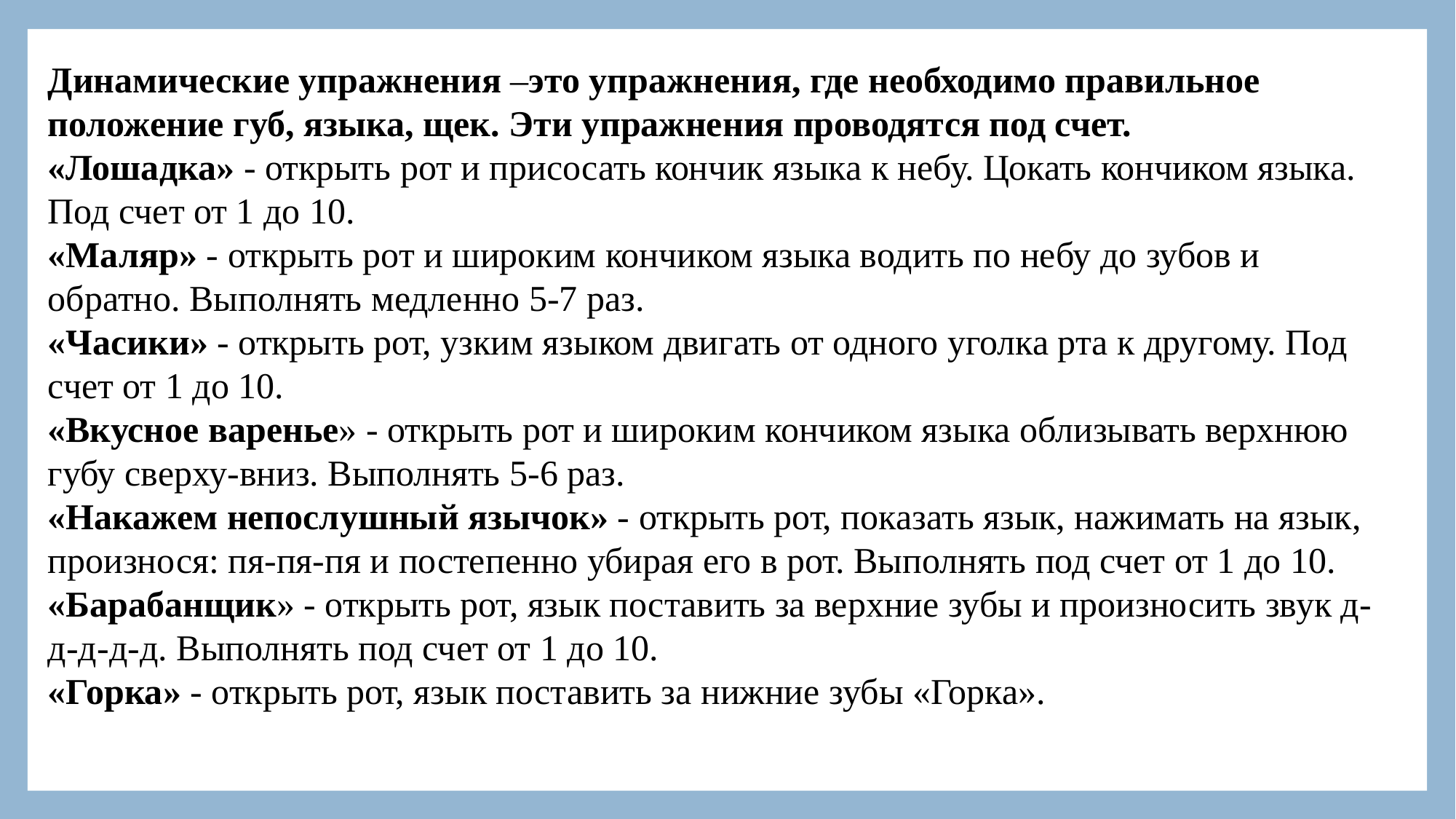

Динамические упражнения –это упражнения, где необходимо правильное положение губ, языка, щек. Эти упражнения проводятся под счет.
«Лошадка» - открыть рот и присосать кончик языка к небу. Цокать кончиком языка. Под счет от 1 до 10.
«Маляр» - открыть рот и широким кончиком языка водить по небу до зубов и обратно. Выполнять медленно 5-7 раз.
«Часики» - открыть рот, узким языком двигать от одного уголка рта к другому. Под счет от 1 до 10.
«Вкусное варенье» - открыть рот и широким кончиком языка облизывать верхнюю губу сверху-вниз. Выполнять 5-6 раз.
«Накажем непослушный язычок» - открыть рот, показать язык, нажимать на язык, произнося: пя-пя-пя и постепенно убирая его в рот. Выполнять под счет от 1 до 10.
«Барабанщик» - открыть рот, язык поставить за верхние зубы и произносить звук д-д-д-д-д. Выполнять под счет от 1 до 10.
«Горка» - открыть рот, язык поставить за нижние зубы «Горка».